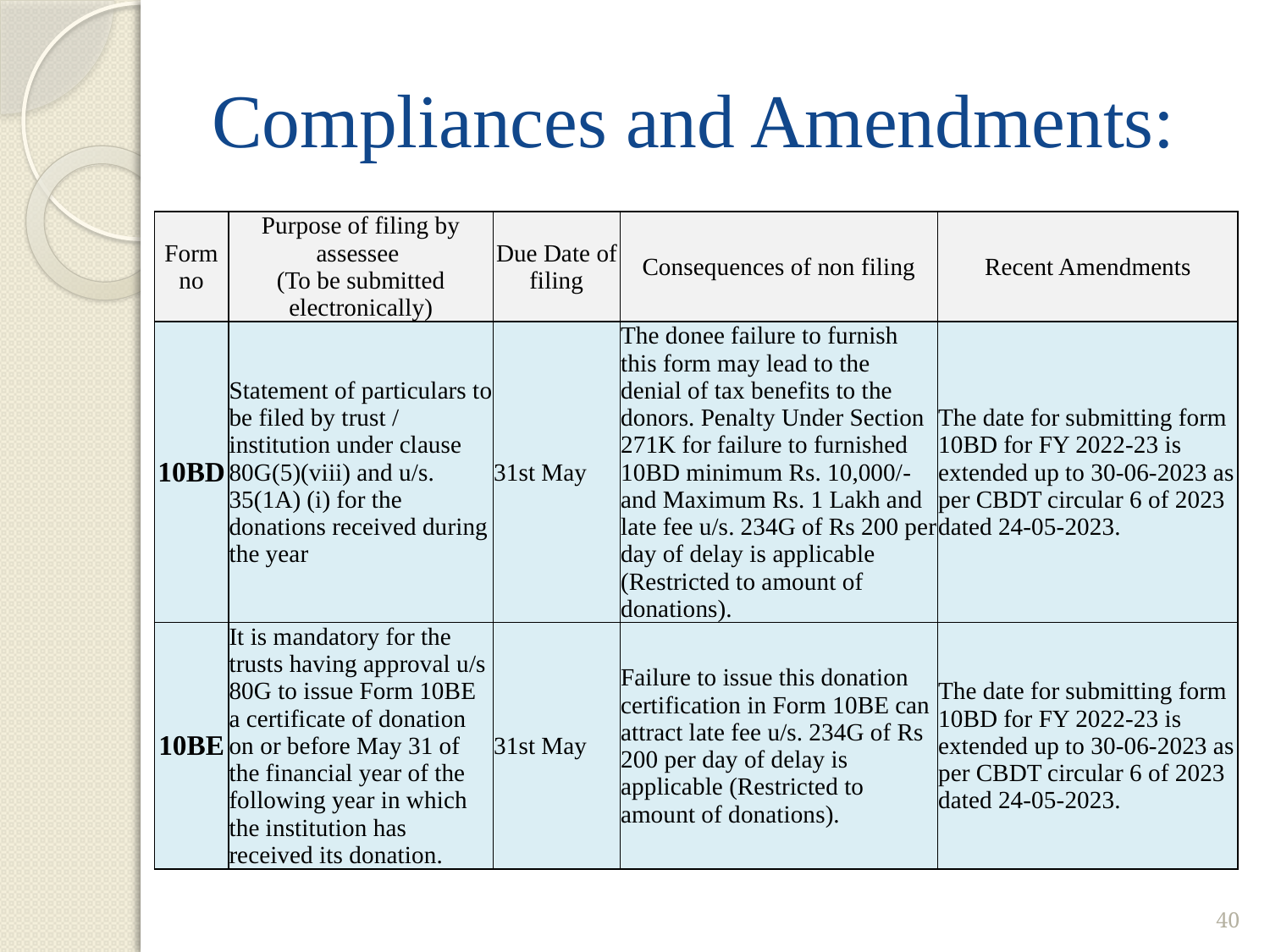

# Compliances and Amendments:
| Form no | Purpose of filing by assessee (To be submitted electronically) | Due Date of filing | Consequences of non filing | Recent Amendments |
| --- | --- | --- | --- | --- |
| 10BD | Statement of particulars to be filed by trust / institution under clause 80G(5)(viii) and u/s. 35(1A) (i) for the donations received during the year | 31st May | The donee failure to furnish this form may lead to the denial of tax benefits to the donors. Penalty Under Section 271K for failure to furnished 10BD minimum Rs. 10,000/- and Maximum Rs. 1 Lakh and late fee u/s. 234G of Rs 200 per day of delay is applicable (Restricted to amount of donations). | The date for submitting form 10BD for FY 2022-23 is extended up to 30-06-2023 as per CBDT circular 6 of 2023 dated 24-05-2023. |
| 10BE | It is mandatory for the trusts having approval u/s 80G to issue Form 10BE a certificate of donation on or before May 31 of the financial year of the following year in which the institution has received its donation. | 31st May | Failure to issue this donation certification in Form 10BE can attract late fee u/s. 234G of Rs 200 per day of delay is applicable (Restricted to amount of donations). | The date for submitting form 10BD for FY 2022-23 is extended up to 30-06-2023 as per CBDT circular 6 of 2023 dated 24-05-2023. |
40